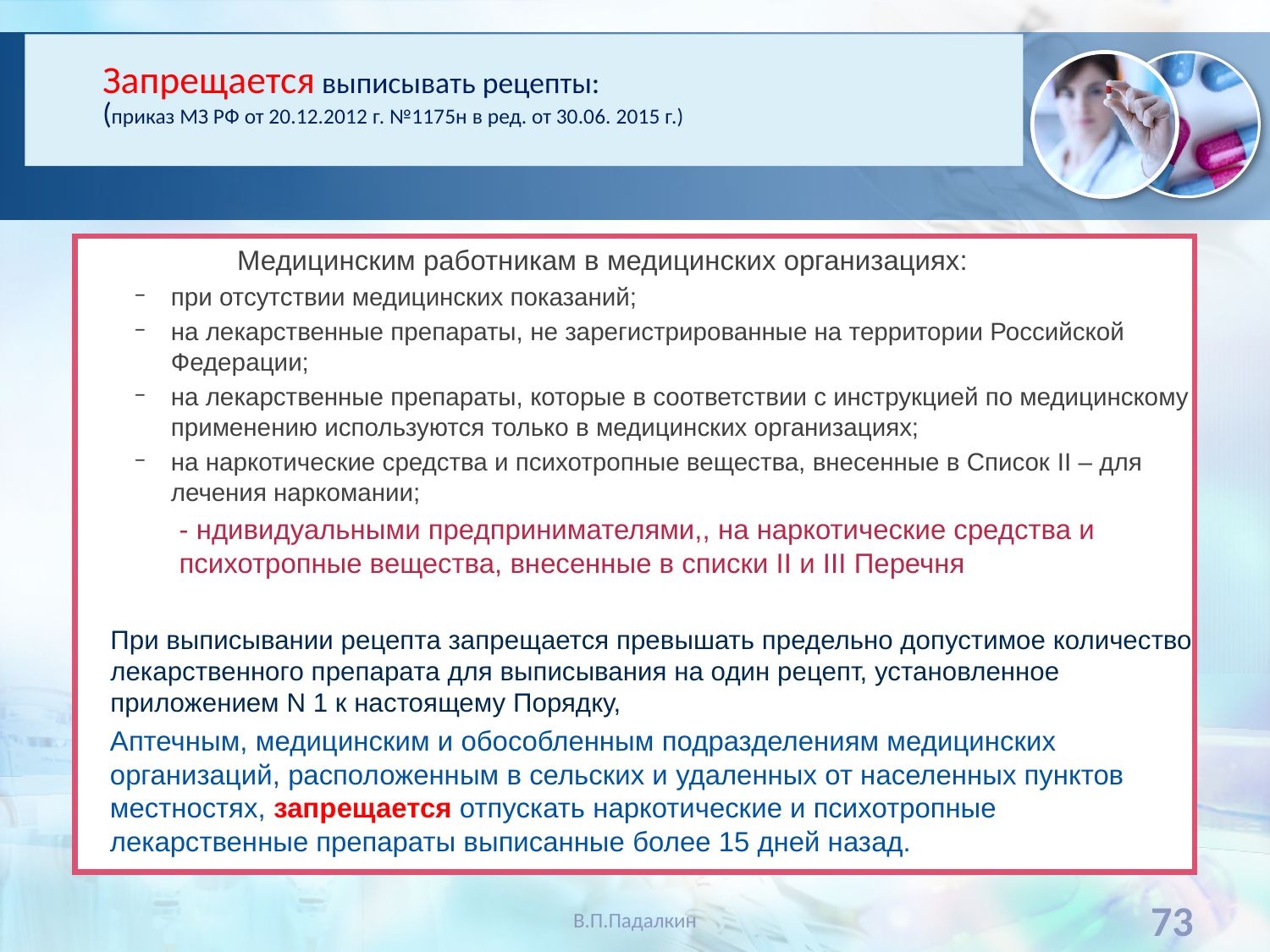

# Запрещается выписывать рецепты: (приказ МЗ РФ от 20.12.2012 г. №1175н в ред. от 30.06. 2015 г.)
Медицинским работникам в медицинских организациях:
при отсутствии медицинских показаний;
на лекарственные препараты, не зарегистрированные на территории Российской Федерации;
на лекарственные препараты, которые в соответствии с инструкцией по медицинскому применению используются только в медицинских организациях;
на наркотические средства и психотропные вещества, внесенные в Список II – для лечения наркомании;
	- ндивидуальными предпринимателями,, на наркотические средства и психотропные вещества, внесенные в списки II и III Перечня

		При выписывании рецепта запрещается превышать предельно допустимое количество лекарственного препарата для выписывания на один рецепт, установленное приложением N 1 к настоящему Порядку,
	Аптечным, медицинским и обособленным подразделениям медицинских организаций, расположенным в сельских и удаленных от населенных пунктов местностях, запрещается отпускать наркотические и психотропные лекарственные препараты выписанные более 15 дней назад.

В.П.Падалкин
73